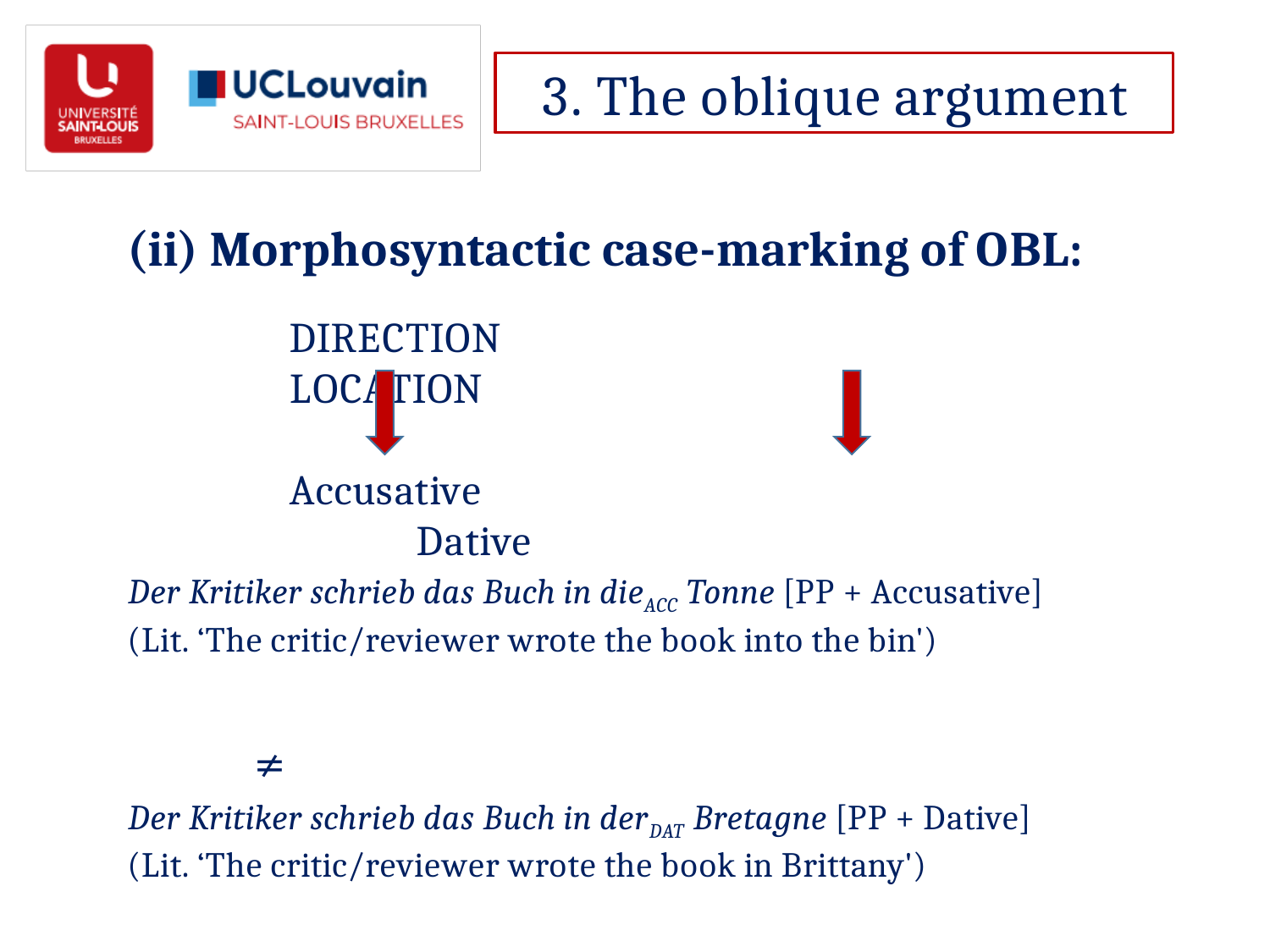

3. The oblique argument
(ii) Morphosyntactic case-marking of OBL:​

Der Kritiker schrieb das Buch in dieACC Tonne [PP + Accusative]
​(Lit. ‘The critic/reviewer wrote the book into the bin')
								≠
Der Kritiker schrieb das Buch in derDAT Bretagne [PP + Dative]​
(Lit. ‘The critic/reviewer wrote the book in Brittany')
DIRECTION				  LOCATION

Accusative					Dative